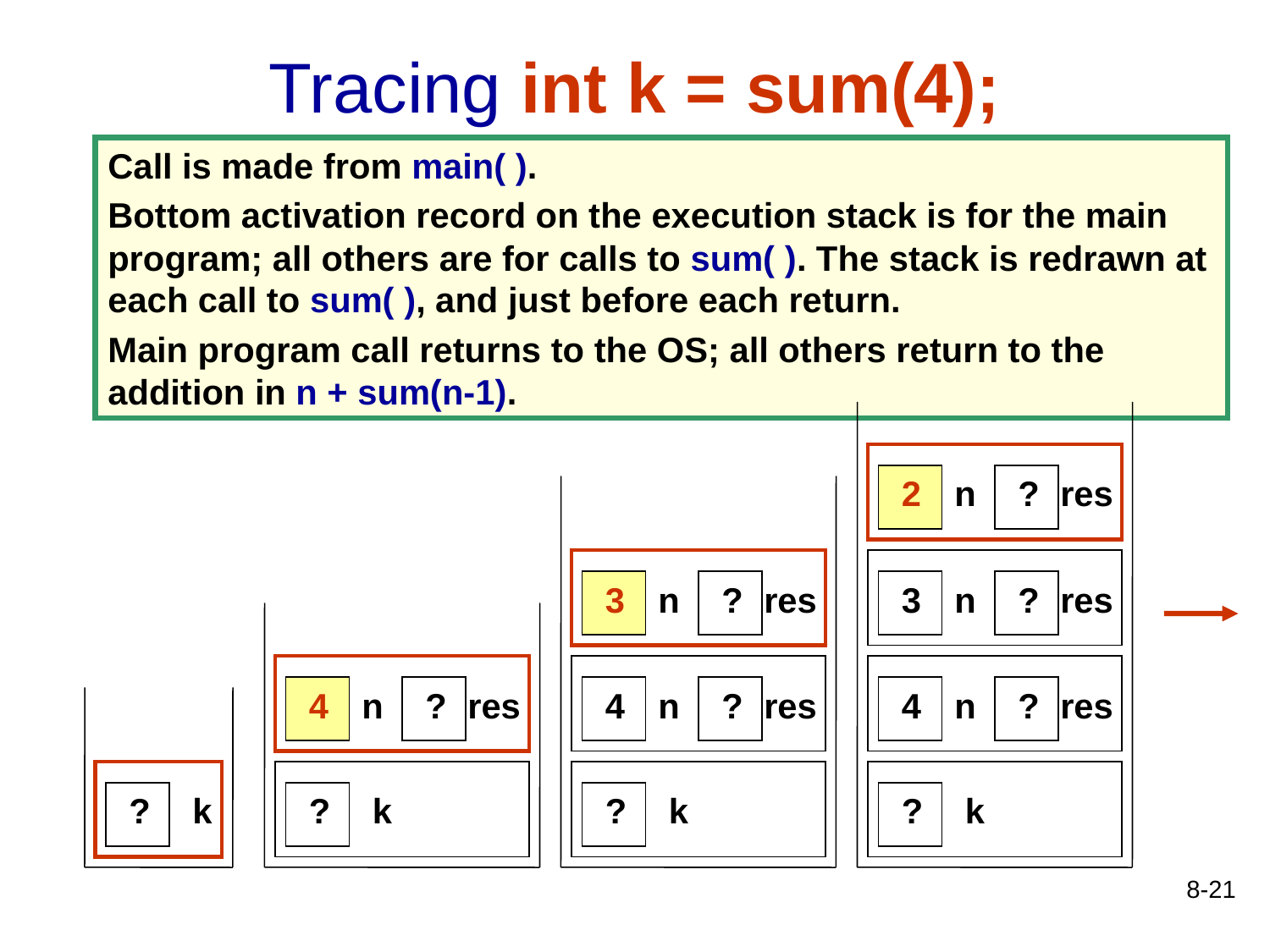

# Tracing int k = sum(4);
Call is made from main( ).
Bottom activation record on the execution stack is for the main program; all others are for calls to sum( ). The stack is redrawn at each call to sum( ), and just before each return.
Main program call returns to the OS; all others return to the addition in n + sum(n-1).

2
n

?
res

3
n

?
res

3
n

?
res

4
n

?
res

4
n

?
res

4
n

?
res

?
k

?
k

?
k

?
k

8-21